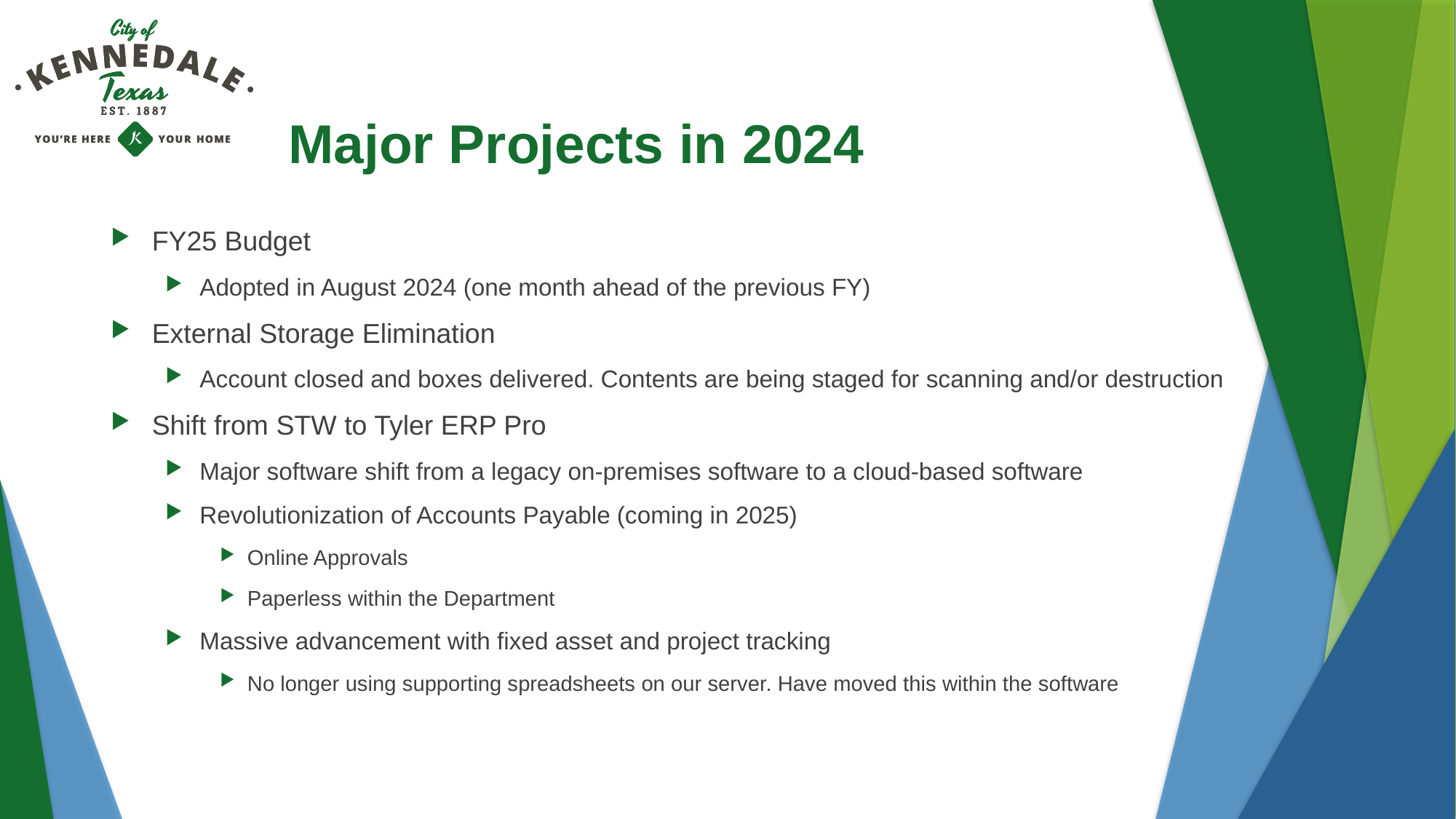

# Major Projects in 2024
FY25 Budget
Adopted in August 2024 (one month ahead of the previous FY)
External Storage Elimination
Account closed and boxes delivered. Contents are being staged for scanning and/or destruction
Shift from STW to Tyler ERP Pro
Major software shift from a legacy on-premises software to a cloud-based software
Revolutionization of Accounts Payable (coming in 2025)
Online Approvals
Paperless within the Department
Massive advancement with fixed asset and project tracking
No longer using supporting spreadsheets on our server. Have moved this within the software